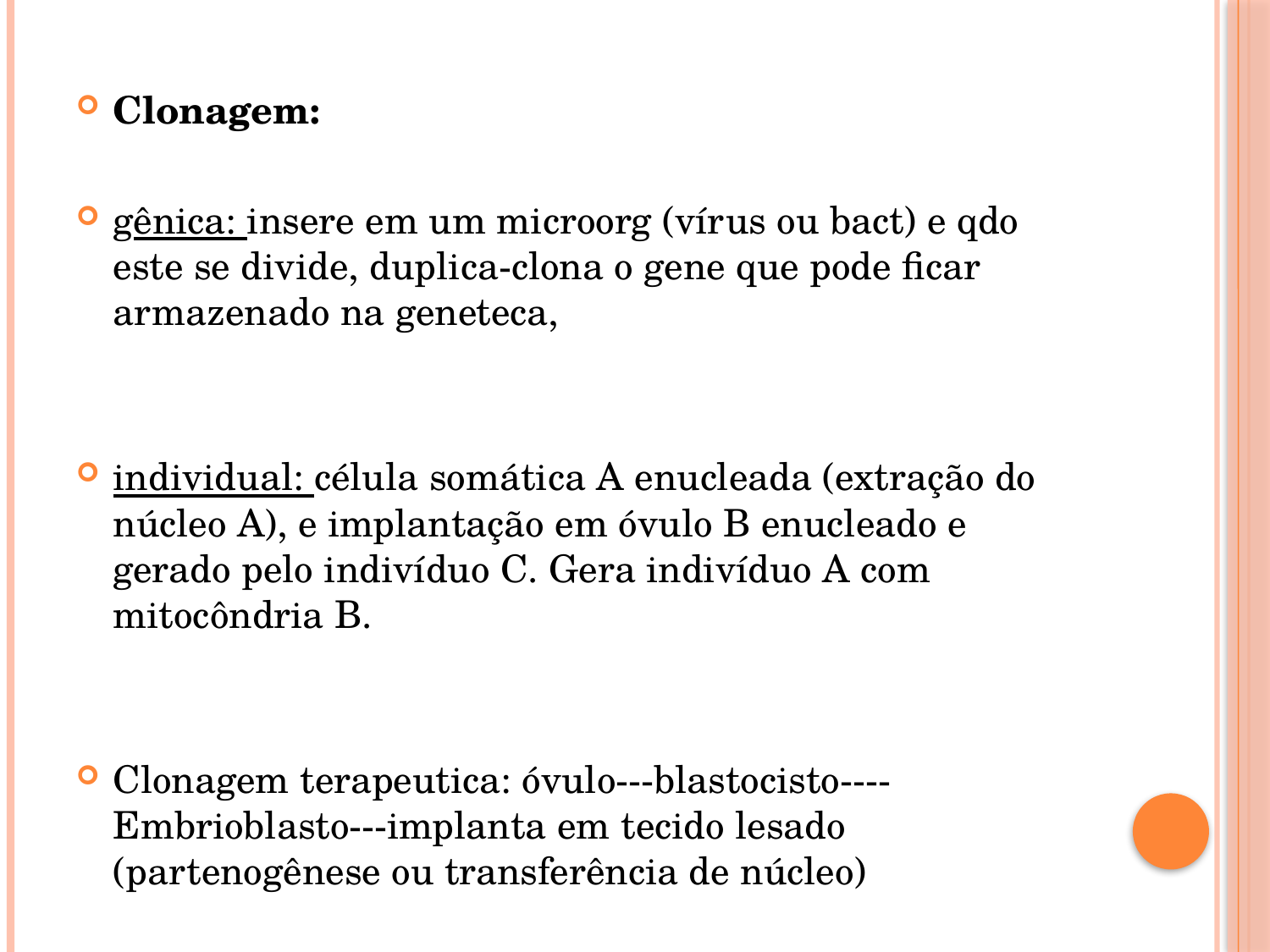

#
Clonagem:

gênica: insere em um microorg (vírus ou bact) e qdo este se divide, duplica-clona o gene que pode ficar armazenado na geneteca,

individual: célula somática A enucleada (extração do núcleo A), e implantação em óvulo B enucleado e gerado pelo indivíduo C. Gera indivíduo A com mitocôndria B.

Clonagem terapeutica: óvulo---blastocisto----Embrioblasto---implanta em tecido lesado (partenogênese ou transferência de núcleo)